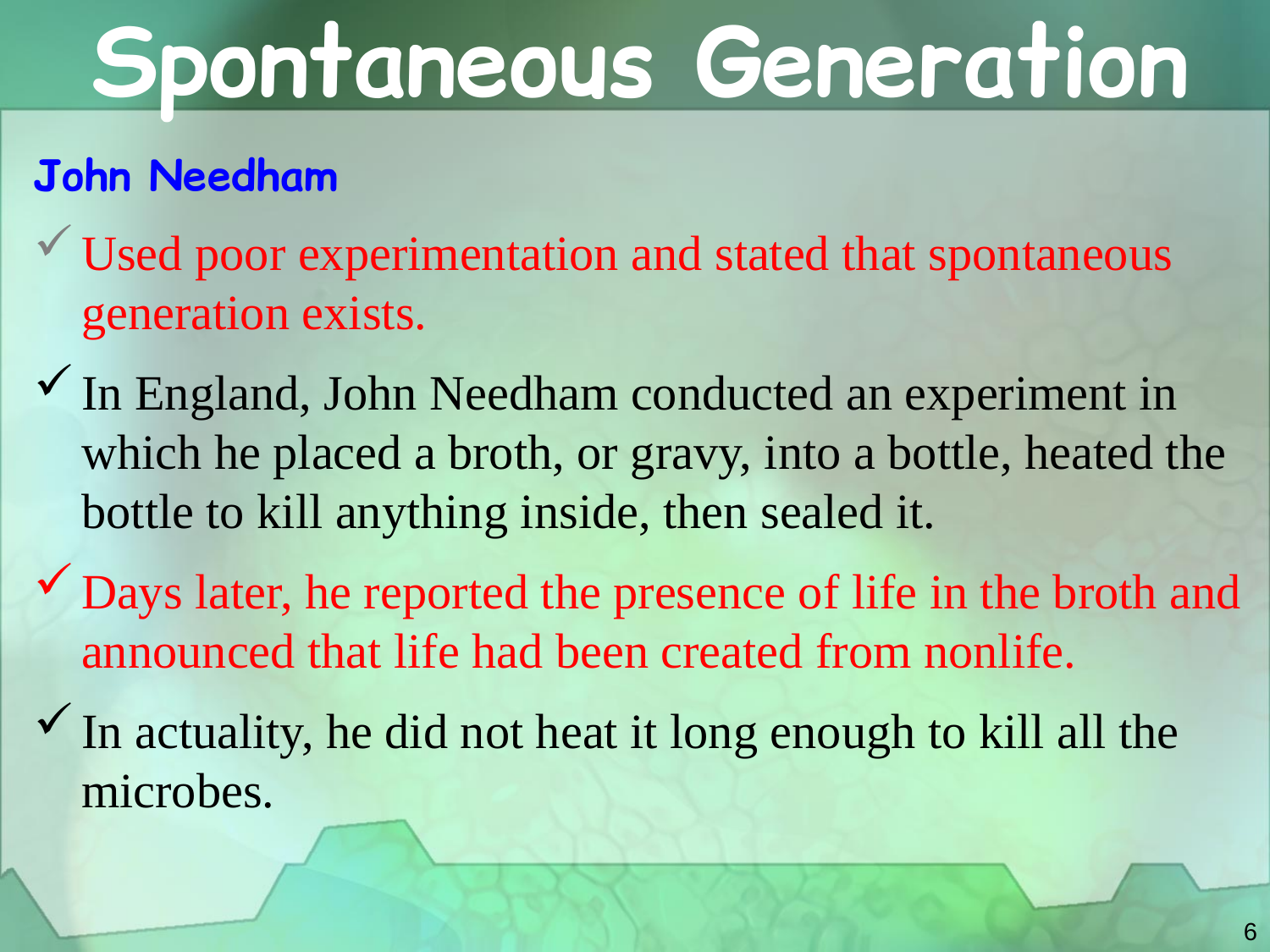

# Spontaneous Generation
John Needham
Used poor experimentation and stated that spontaneous generation exists.
In England, John Needham conducted an experiment in which he placed a broth, or gravy, into a bottle, heated the bottle to kill anything inside, then sealed it.
Days later, he reported the presence of life in the broth and announced that life had been created from nonlife.
In actuality, he did not heat it long enough to kill all the microbes.
6